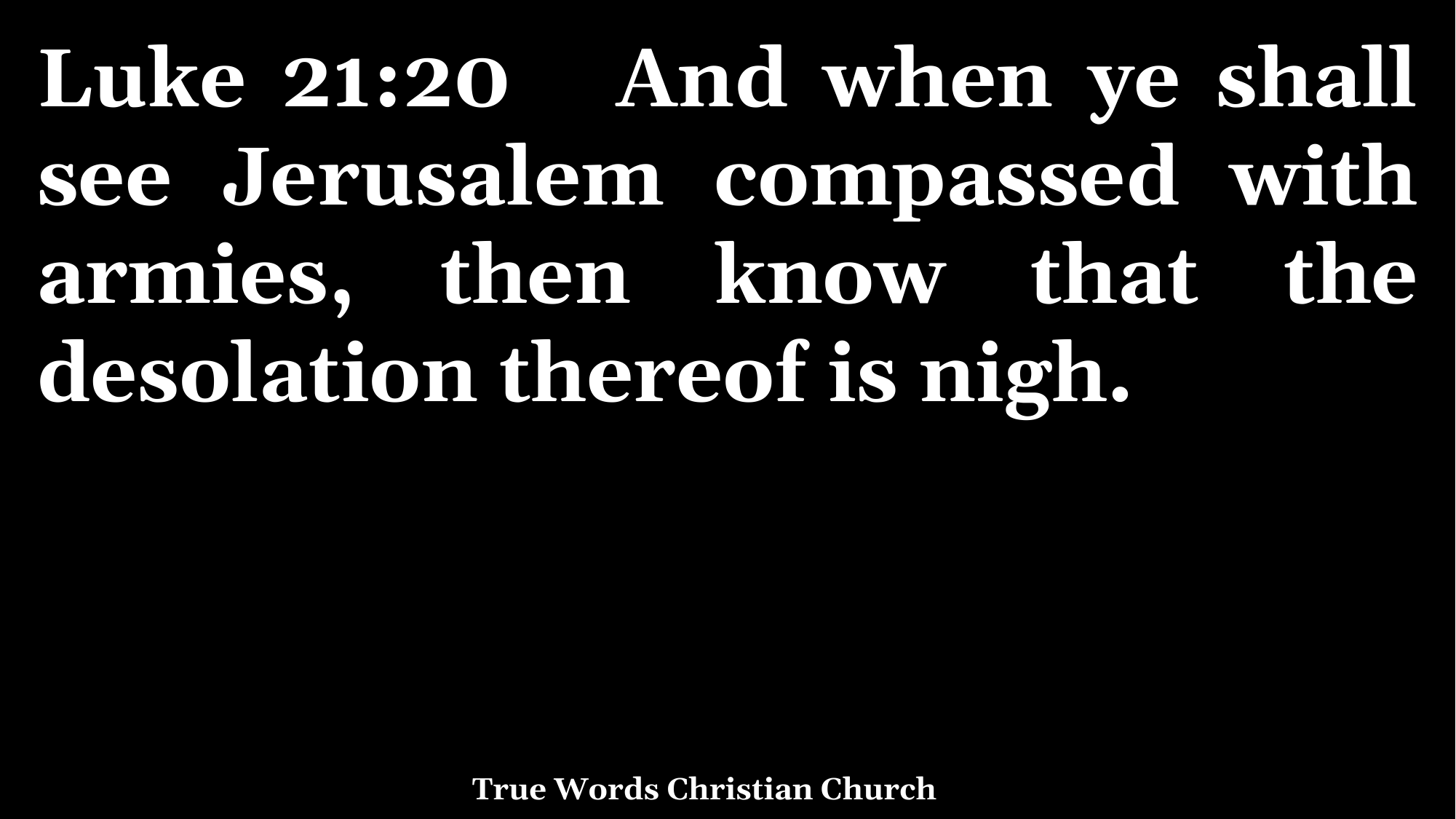

Luke 21:20   And when ye shall see Jerusalem compassed with armies, then know that the desolation thereof is nigh.
True Words Christian Church